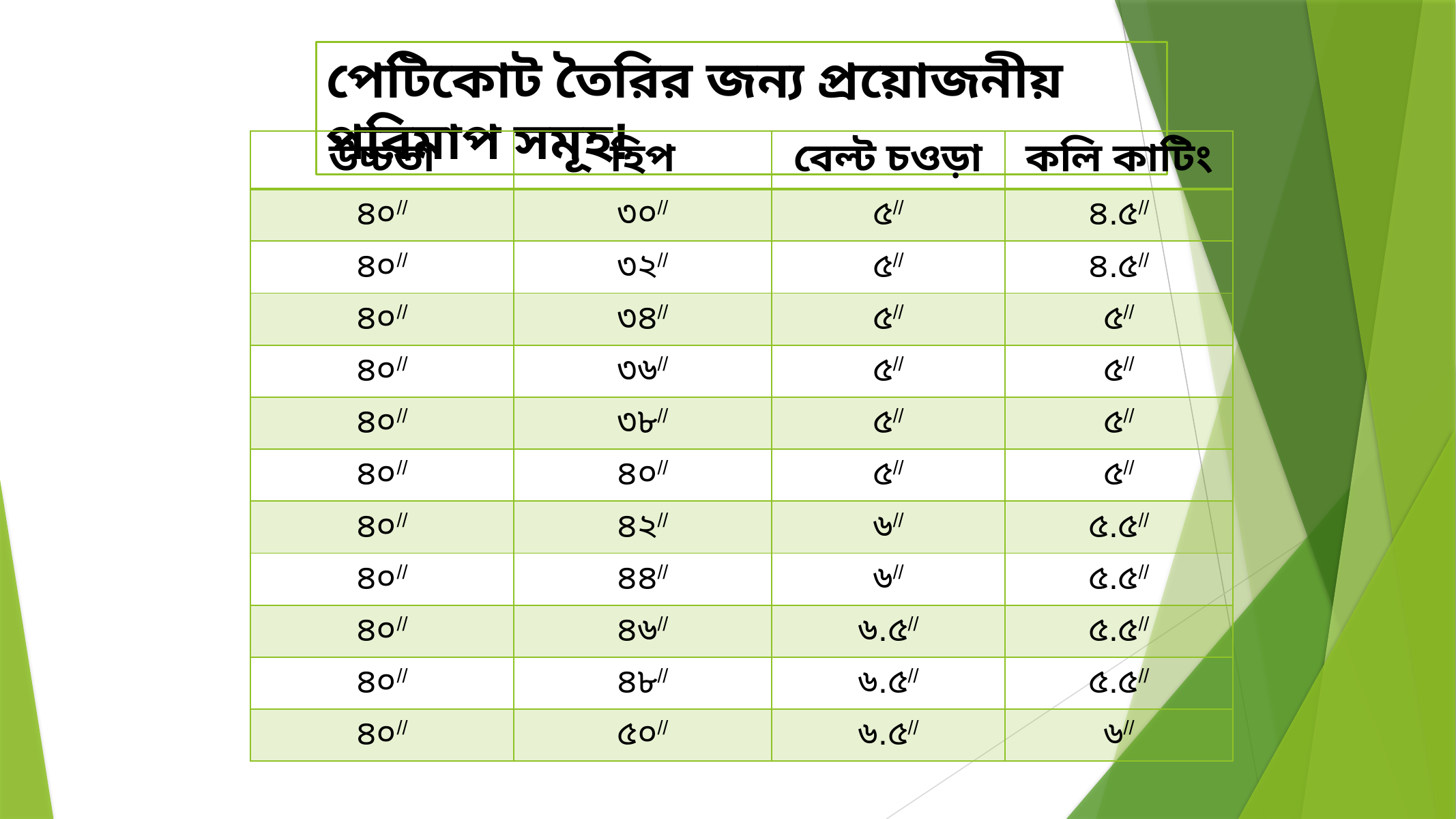

পেটিকোট তৈরির জন্য প্রয়োজনীয় পরিমাপ সমূহ!
| উচ্চতা | হিপ | বেল্ট চওড়া | কলি কাটিং |
| --- | --- | --- | --- |
| ৪০// | ৩০// | ৫// | ৪.৫// |
| ৪০// | ৩২// | ৫// | ৪.৫// |
| ৪০// | ৩৪// | ৫// | ৫// |
| ৪০// | ৩৬// | ৫// | ৫// |
| ৪০// | ৩৮// | ৫// | ৫// |
| ৪০// | ৪০// | ৫// | ৫// |
| ৪০// | ৪২// | ৬// | ৫.৫// |
| ৪০// | ৪৪// | ৬// | ৫.৫// |
| ৪০// | ৪৬// | ৬.৫// | ৫.৫// |
| ৪০// | ৪৮// | ৬.৫// | ৫.৫// |
| ৪০// | ৫০// | ৬.৫// | ৬// |